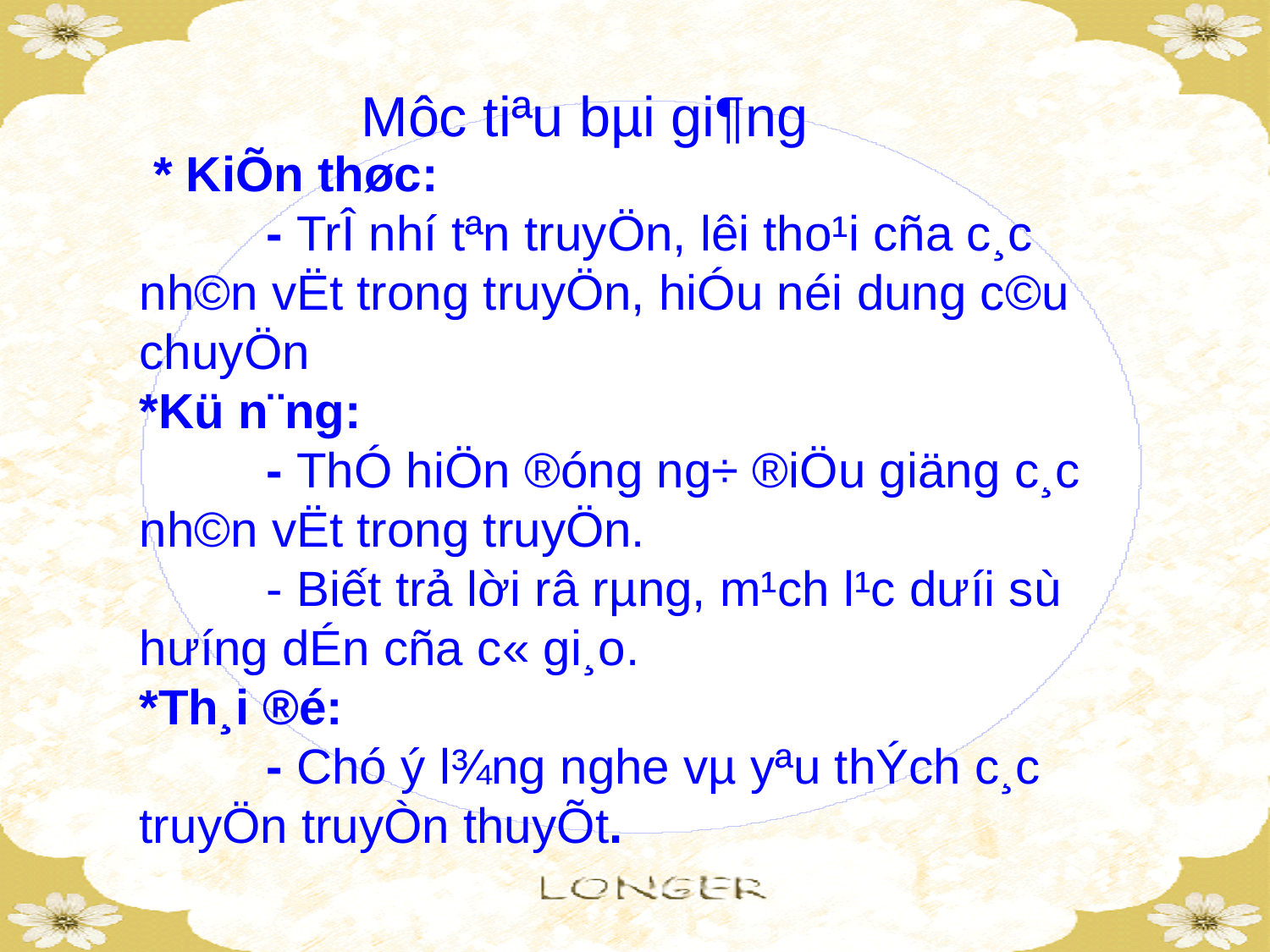

Môc tiªu bµi gi¶ng

 * KiÕn thøc:
	- TrÎ nhí tªn truyÖn, lêi tho¹i cña c¸c nh©n vËt trong truyÖn, hiÓu néi dung c©u chuyÖn
*Kü n¨ng:
	- ThÓ hiÖn ®óng ng÷ ®iÖu giäng c¸c nh©n vËt trong truyÖn.
	- Biết trả lời râ rµng, m¹ch l¹c dư­íi sù hưíng dÉn cña c« gi¸o.
*Th¸i ®é:
	- Chó ý l¾ng nghe vµ yªu thÝch c¸c truyÖn truyÒn thuyÕt.